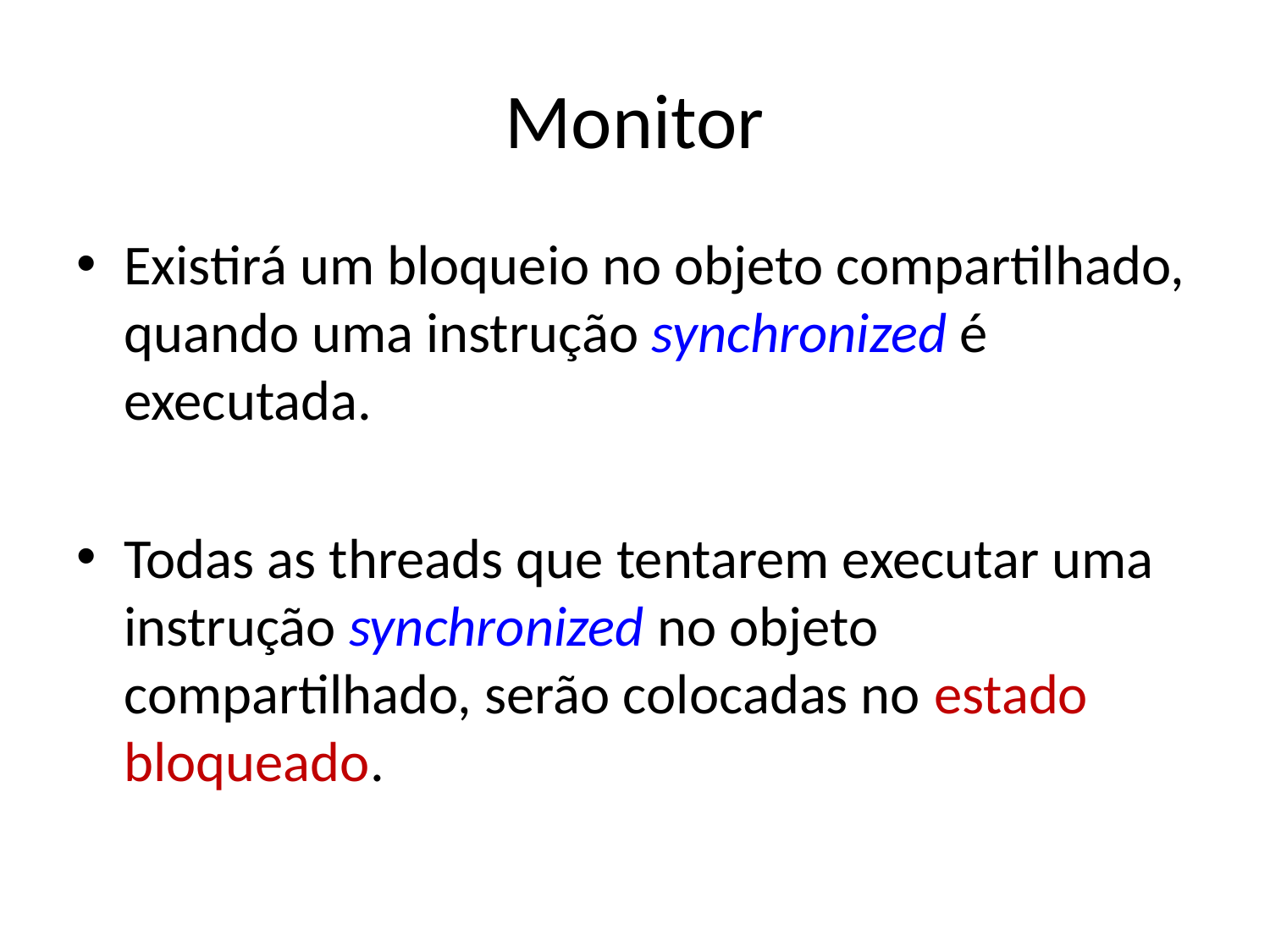

# Monitor
Existirá um bloqueio no objeto compartilhado, quando uma instrução synchronized é executada.

Todas as threads que tentarem executar uma instrução synchronized no objeto compartilhado, serão colocadas no estado bloqueado.